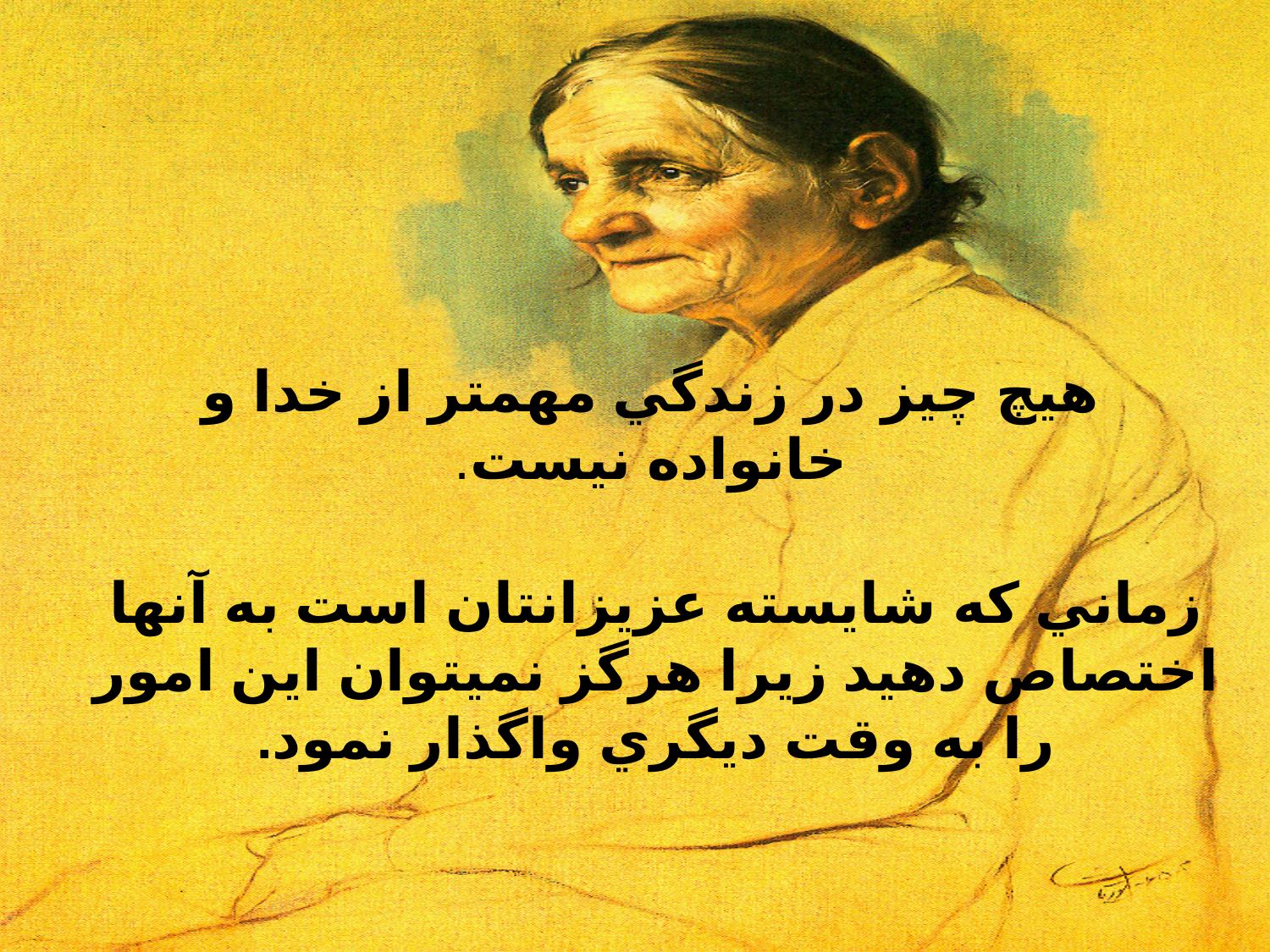

هيچ چيز در زندگي مهمتر از خدا و خانواده نيست.
زماني که شايسته عزيزانتان است به آنها اختصاص دهيد زيرا هرگز نميتوان اين امور را به وقت ديگري واگذار نمود.